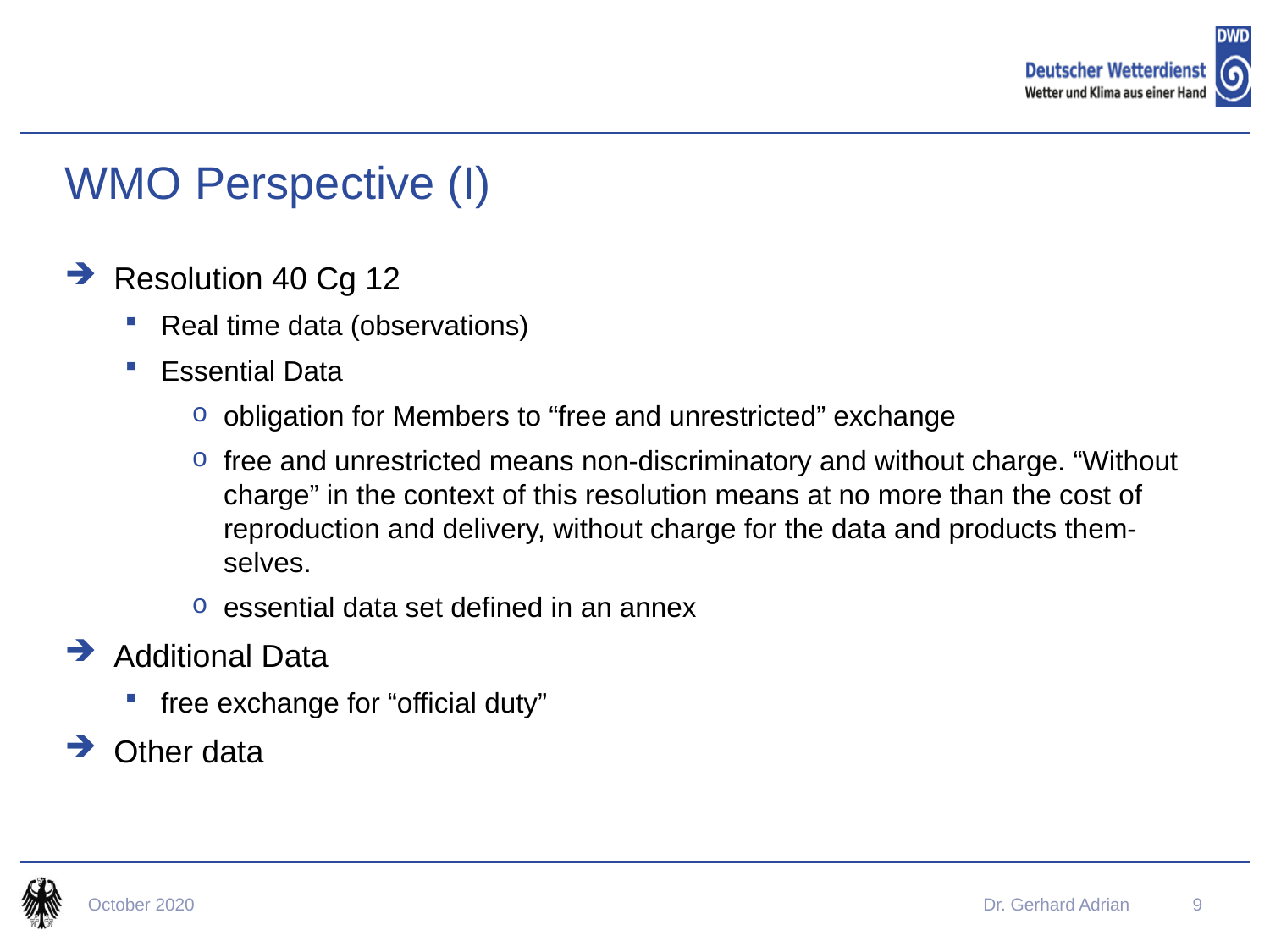

# WMO Perspective (I)
Resolution 40 Cg 12
Real time data (observations)
Essential Data
obligation for Members to “free and unrestricted” exchange
free and unrestricted means non-discriminatory and without charge. “Without charge” in the context of this resolution means at no more than the cost of reproduction and delivery, without charge for the data and products them- selves.
essential data set defined in an annex
Additional Data
free exchange for “official duty”
Other data

October 2020
Dr. Gerhard Adrian
9